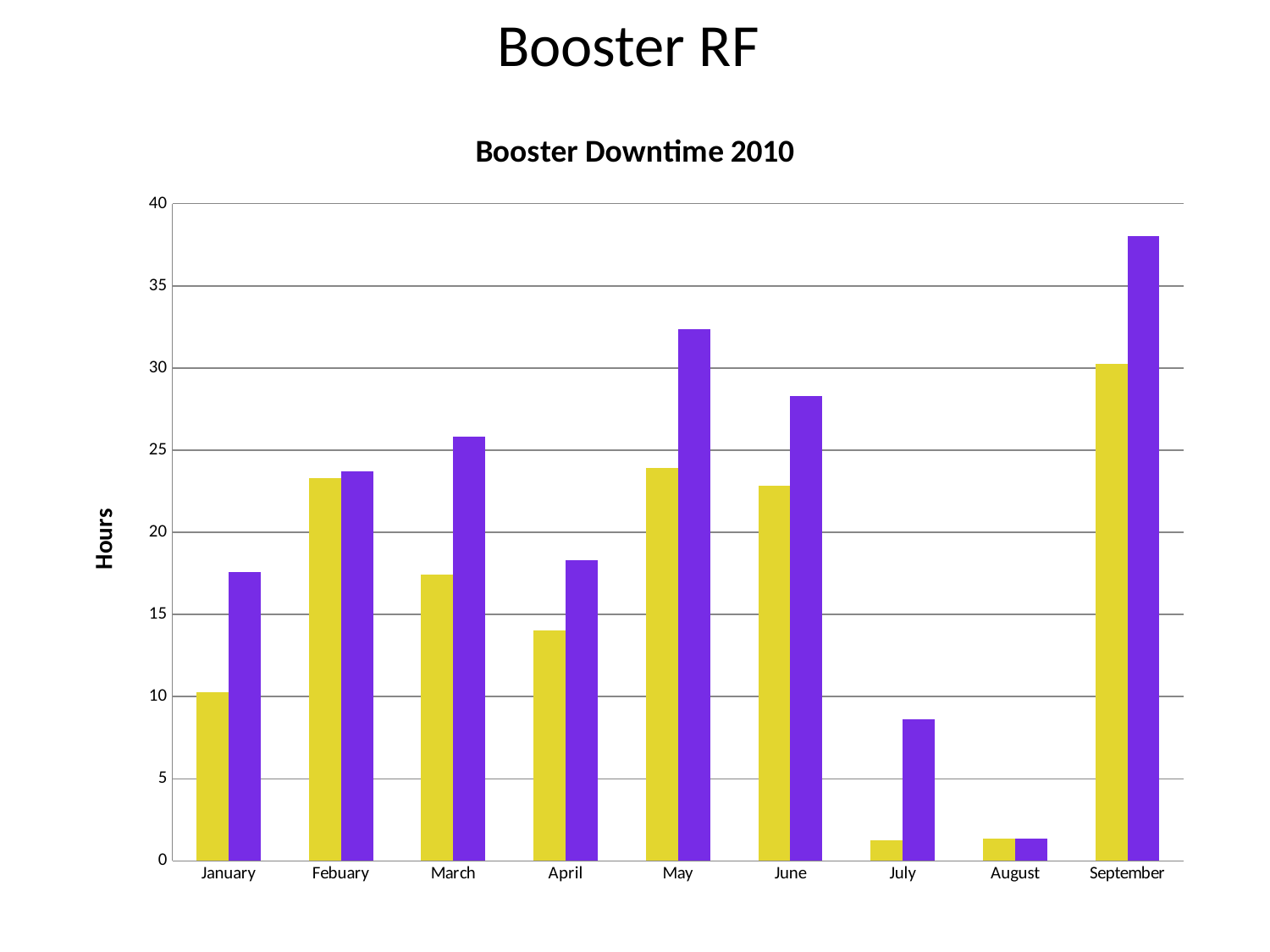

# Booster RF

### Chart: Booster Downtime 2010

| Category | BRF | Sum |
|---|---|---|
| January | 10.296000000000001 | 17.562999999999995 |
| Febuary | 23.313000000000006 | 23.695 |
| March | 17.436000000000003 | 25.803 |
| April | 14.046000000000001 | 18.295999999999996 |
| May | 23.923999999999996 | 32.373999999999995 |
| June | 22.830000000000005 | 28.283999999999995 |
| July | 1.283 | 8.616000000000001 |
| August | 1.35 | 1.35 |
| September | 30.256 | 38.039 |